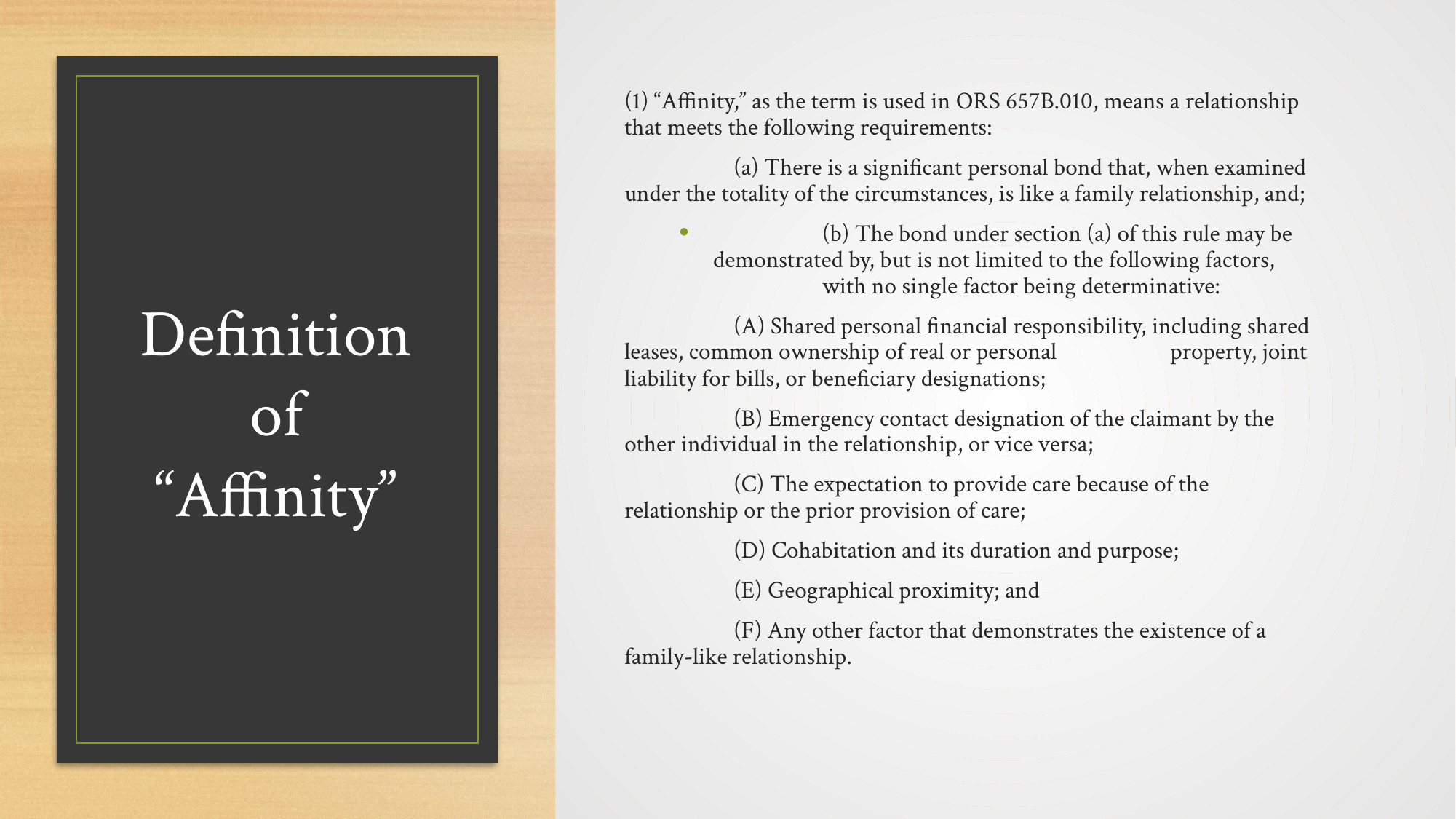

(1) “Affinity,” as the term is used in ORS 657B.010, means a relationship that meets the following requirements:
    	(a) There is a significant personal bond that, when examined under the totality of the circumstances, is like a family relationship, and;
	(b) The bond under section (a) of this rule may be demonstrated by, but is not limited to the following factors, 	with no single factor being determinative:
	(A) Shared personal financial responsibility, including shared leases, common ownership of real or personal 	property, joint liability for bills, or beneficiary designations;
	(B) Emergency contact designation of the claimant by the other individual in the relationship, or vice versa;
	(C) The expectation to provide care because of the relationship or the prior provision of care;
	(D) Cohabitation and its duration and purpose;
	(E) Geographical proximity; and
	(F) Any other factor that demonstrates the existence of a family-like relationship.

# Definition of “Affinity”